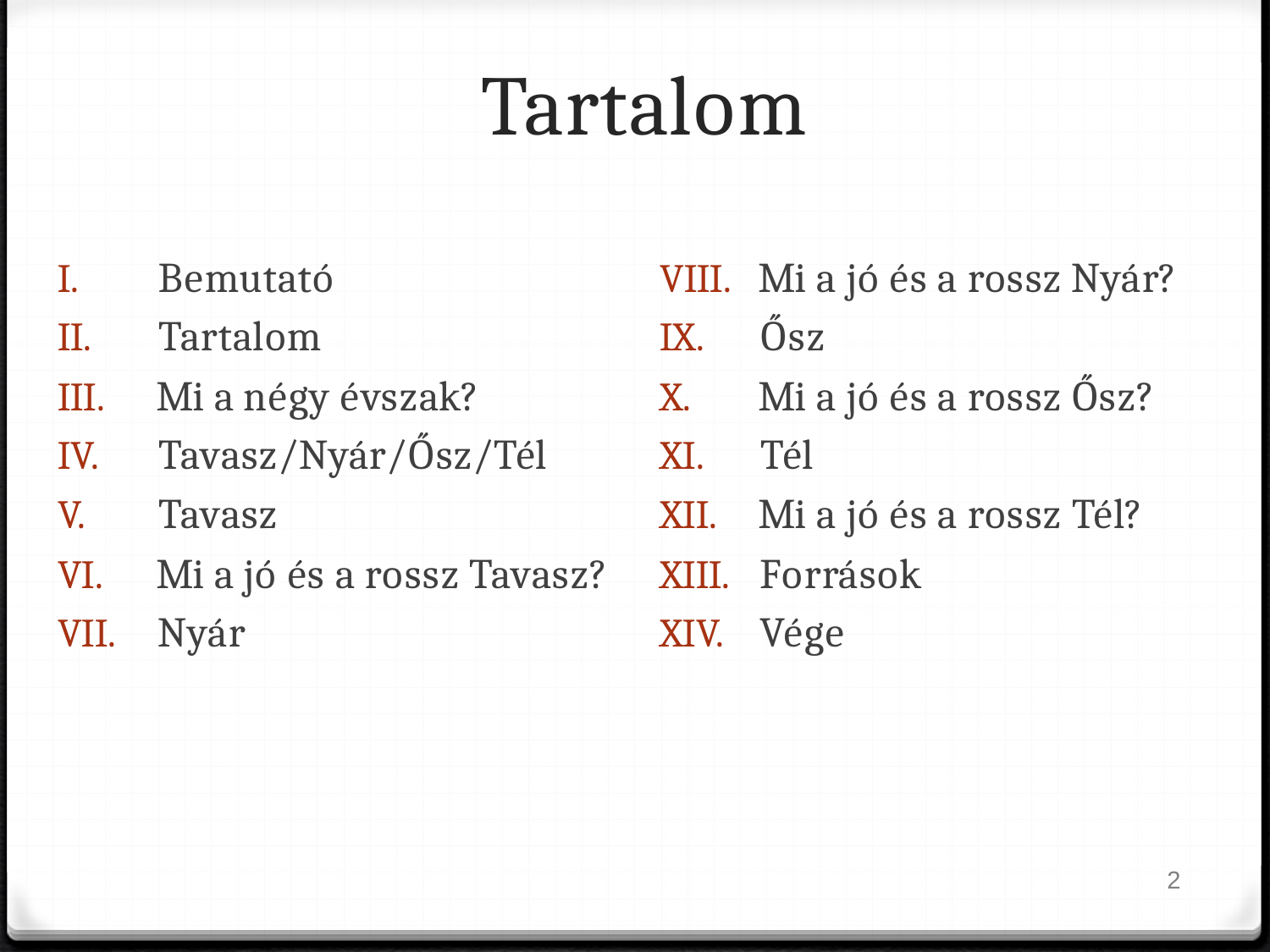

# Tartalom
Bemutató
Tartalom
Mi a négy évszak?
Tavasz/Nyár/Ősz/Tél
Tavasz
Mi a jó és a rossz Tavasz?
Nyár
Mi a jó és a rossz Nyár?
Ősz
Mi a jó és a rossz Ősz?
Tél
Mi a jó és a rossz Tél?
Források
Vége
2